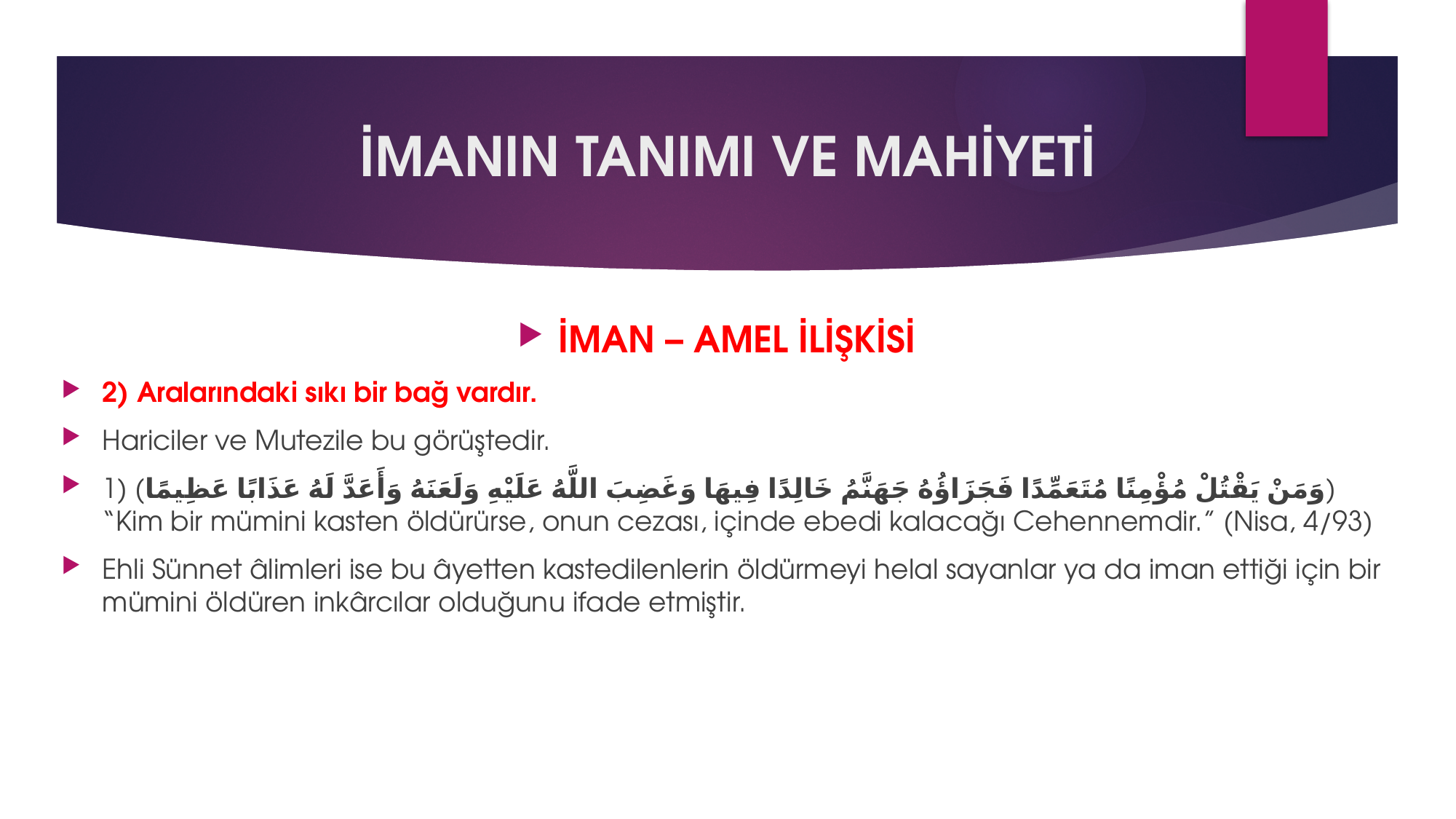

# İMANIN TANIMI VE MAHİYETİ
İMAN – AMEL İLİŞKİSİ
2) Aralarındaki sıkı bir bağ vardır.
Hariciler ve Mutezile bu görüştedir.
1) (وَمَنْ يَقْتُلْ مُؤْمِنًا مُتَعَمِّدًا فَجَزَاؤُهُ جَهَنَّمُ خَالِدًا فِيهَا وَغَضِبَ اللَّهُ عَلَيْهِ وَلَعَنَهُ وَأَعَدَّ لَهُ عَذَابًا عَظِيمًا) “Kim bir mümini kasten öldürürse, onun cezası, içinde ebedi kalacağı Cehennemdir.” (Nisa, 4/93)
Ehli Sünnet âlimleri ise bu âyetten kastedilenlerin öldürmeyi helal sayanlar ya da iman ettiği için bir mümini öldüren inkârcılar olduğunu ifade etmiştir.